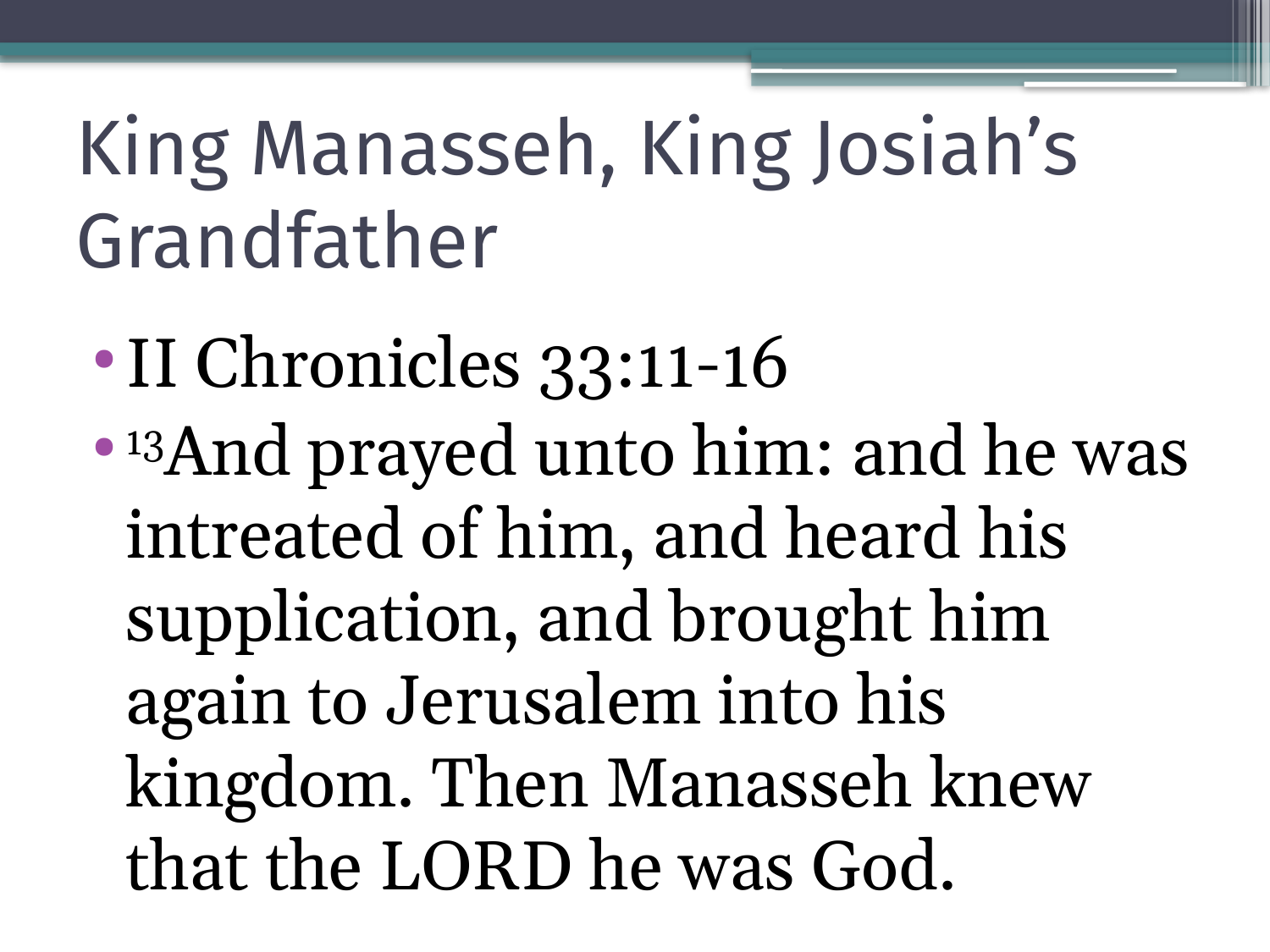

# King Manasseh, King Josiah’s Grandfather
II Chronicles 33:11-16
13And prayed unto him: and he was intreated of him, and heard his supplication, and brought him again to Jerusalem into his kingdom. Then Manasseh knew that the LORD he was God.